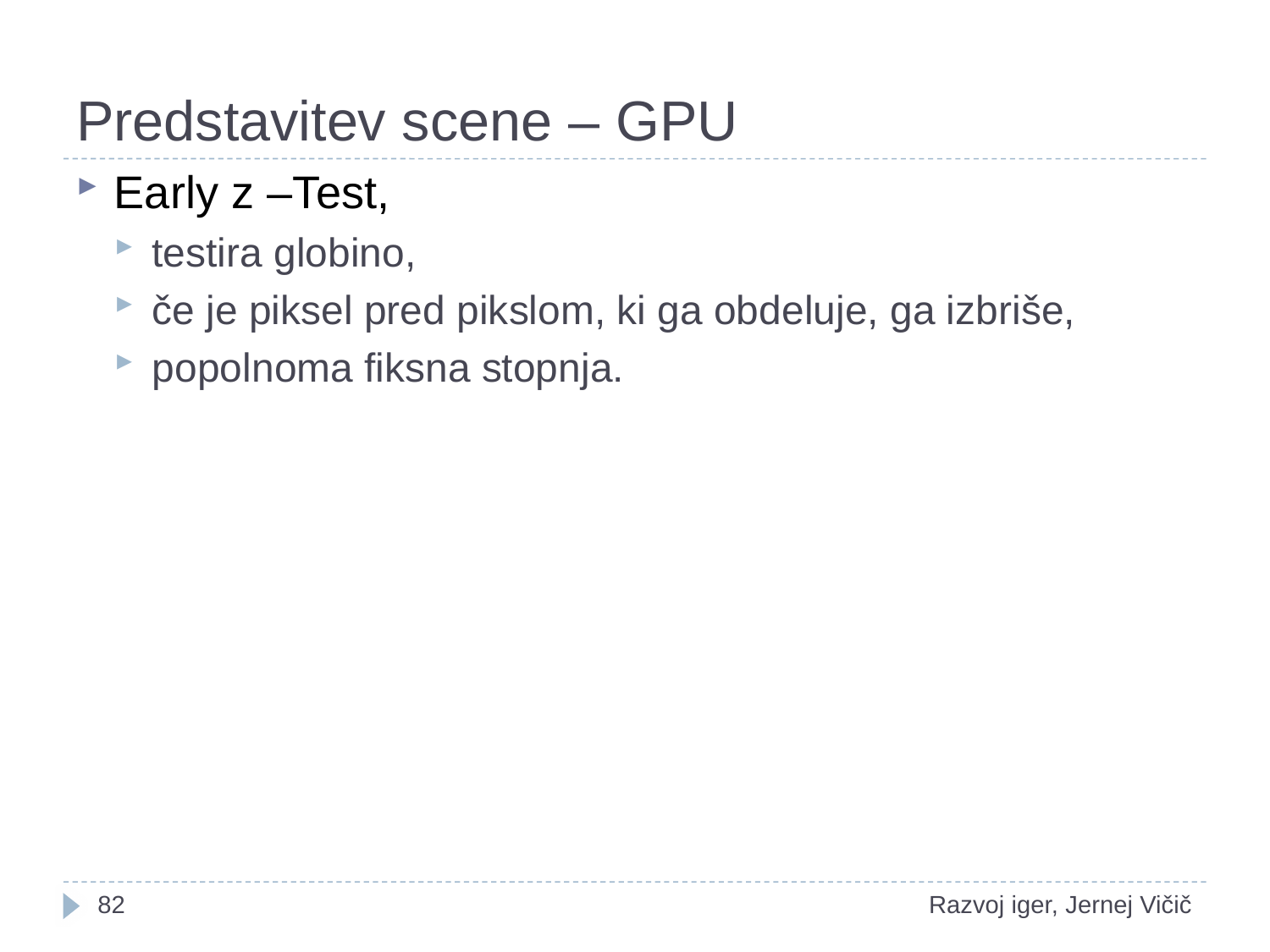

# Predstavitev scene – GPU
Early z –Test,
testira globino,
če je piksel pred pikslom, ki ga obdeluje, ga izbriše,
popolnoma fiksna stopnja.

82
Razvoj iger, Jernej Vičič